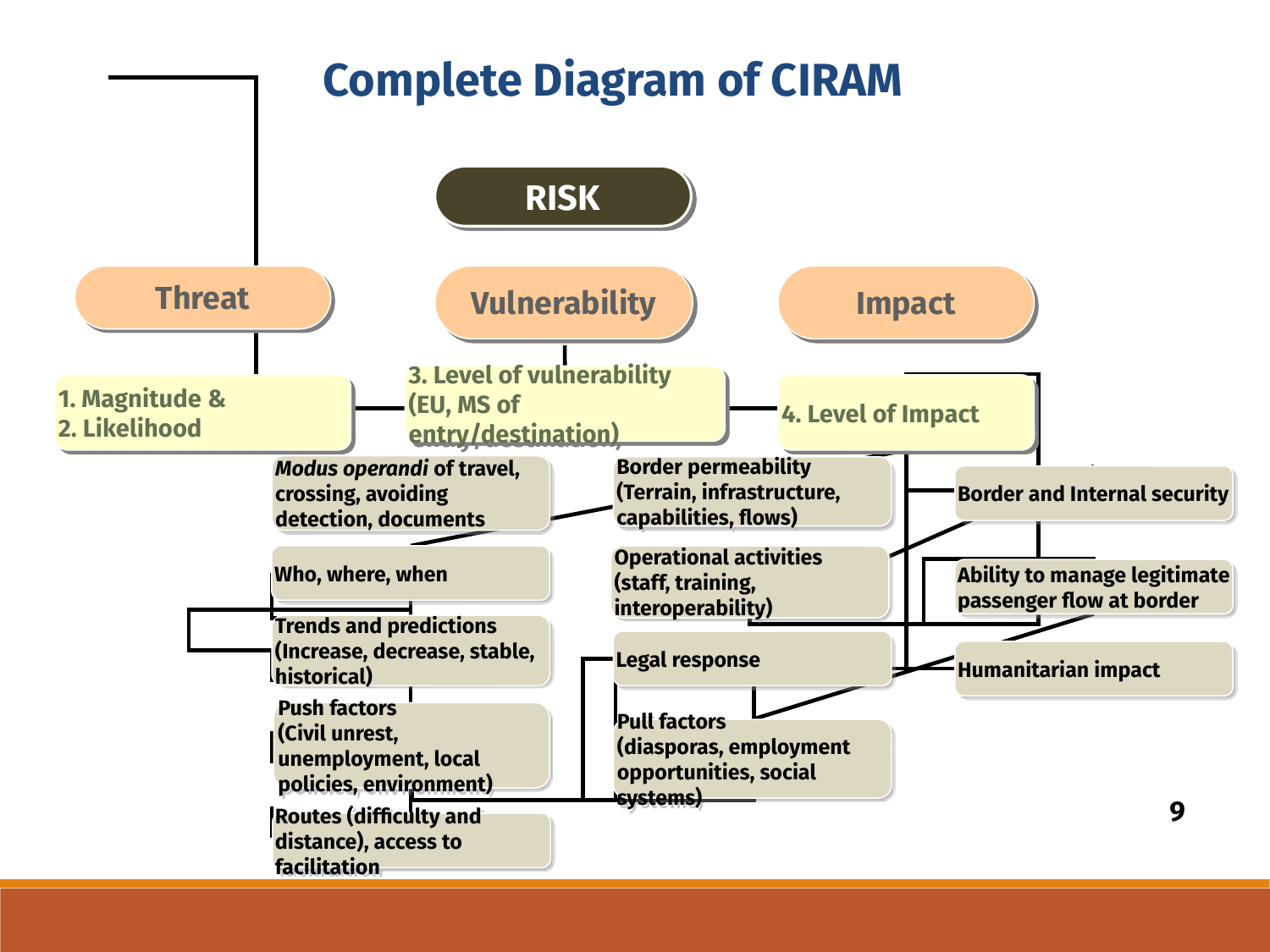

Complete Diagram of CIRAM
RISK
Threat
Vulnerability
Impact
3. Level of vulnerability
(EU, MS of entry/destination)
1. Magnitude &
2. Likelihood
4. Level of Impact
Modus operandi of travel, crossing, avoiding detection, documents
Border permeability
(Terrain, infrastructure, capabilities, flows)
Border and Internal security
Who, where, when
Operational activities
(staff, training, interoperability)
Ability to manage legitimate passenger flow at border
Trends and predictions
(Increase, decrease, stable, historical)
Legal response
Humanitarian impact
Push factors
(Civil unrest, unemployment, local policies, environment)
Pull factors
(diasporas, employment opportunities, social systems)
9
Routes (difficulty and distance), access to facilitation